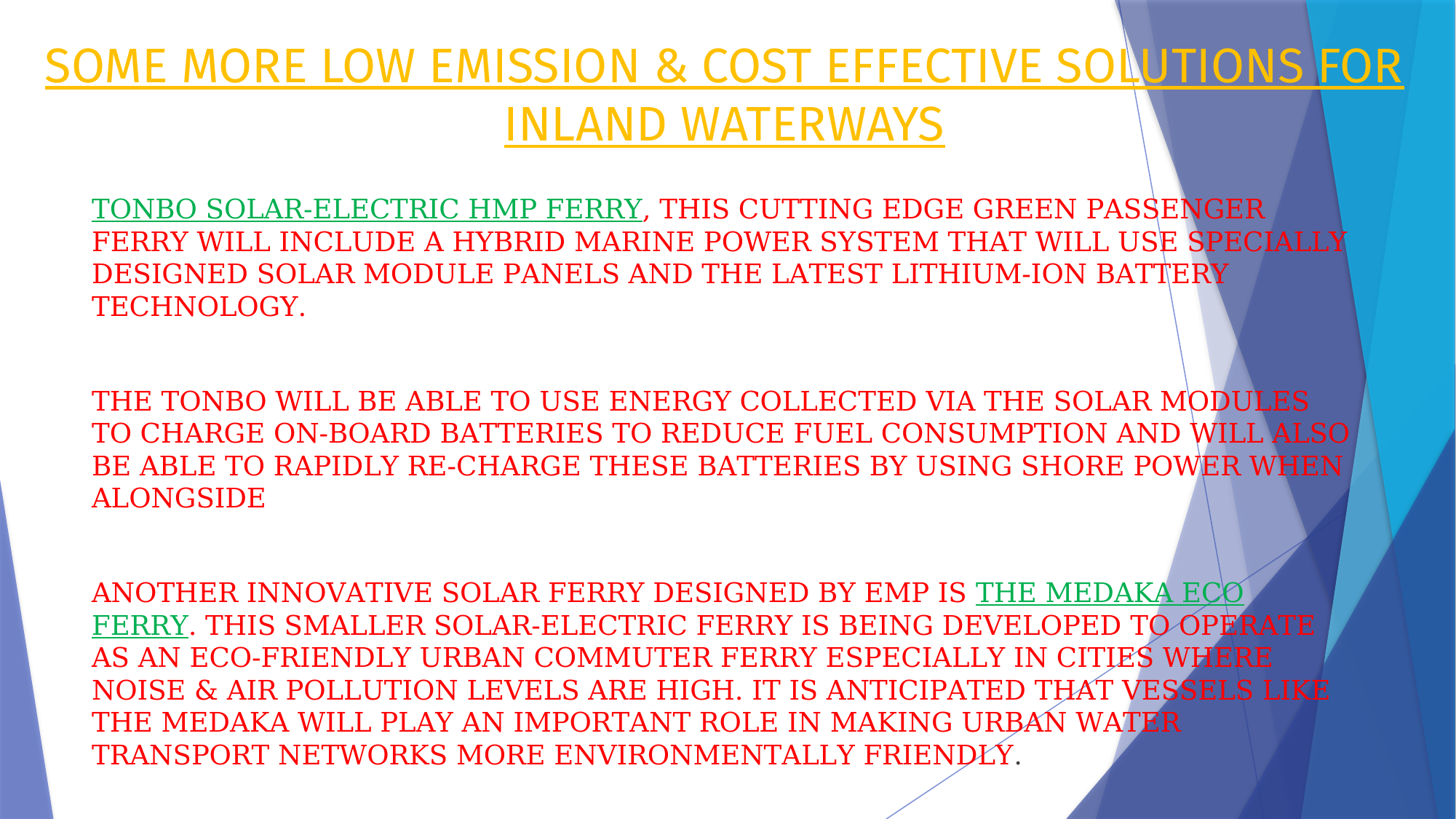

# SOME MORE LOW EMISSION & COST EFFECTIVE SOLUTIONS FOR INLAND WATERWAYS
TONBO SOLAR-ELECTRIC HMP FERRY, THIS CUTTING EDGE GREEN PASSENGER FERRY WILL INCLUDE A HYBRID MARINE POWER SYSTEM THAT WILL USE SPECIALLY DESIGNED SOLAR MODULE PANELS AND THE LATEST LITHIUM-ION BATTERY TECHNOLOGY.

THE TONBO WILL BE ABLE TO USE ENERGY COLLECTED VIA THE SOLAR MODULES TO CHARGE ON-BOARD BATTERIES TO REDUCE FUEL CONSUMPTION AND WILL ALSO BE ABLE TO RAPIDLY RE-CHARGE THESE BATTERIES BY USING SHORE POWER WHEN ALONGSIDE

ANOTHER INNOVATIVE SOLAR FERRY DESIGNED BY EMP IS THE MEDAKA ECO FERRY. THIS SMALLER SOLAR-ELECTRIC FERRY IS BEING DEVELOPED TO OPERATE AS AN ECO-FRIENDLY URBAN COMMUTER FERRY ESPECIALLY IN CITIES WHERE NOISE & AIR POLLUTION LEVELS ARE HIGH. IT IS ANTICIPATED THAT VESSELS LIKE THE MEDAKA WILL PLAY AN IMPORTANT ROLE IN MAKING URBAN WATER TRANSPORT NETWORKS MORE ENVIRONMENTALLY FRIENDLY.